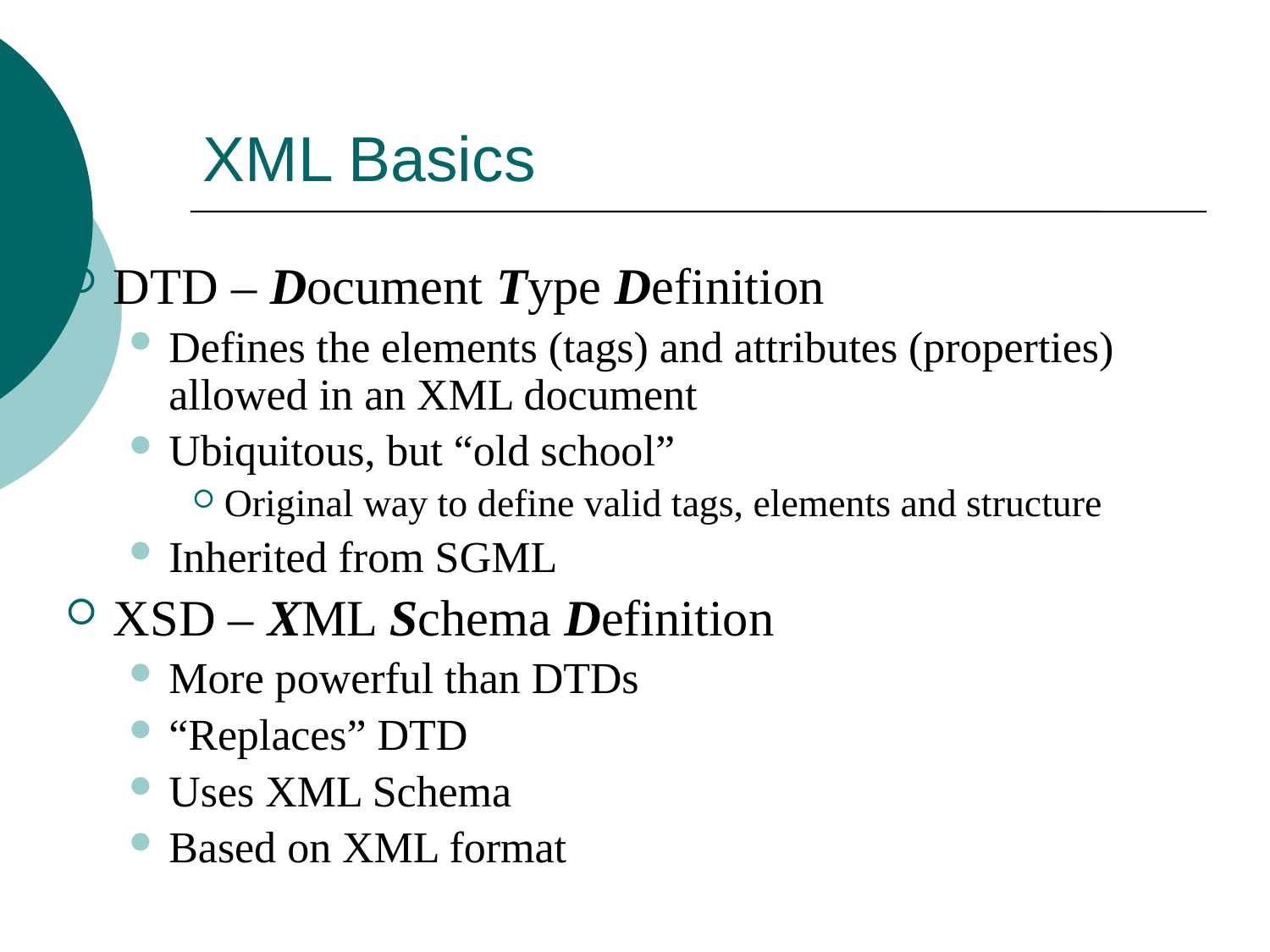

# XML Basics
DTD – Document Type Definition
Defines the elements (tags) and attributes (properties) allowed in an XML document
Ubiquitous, but “old school”
Original way to define valid tags, elements and structure
Inherited from SGML
XSD – XML Schema Definition
More powerful than DTDs
“Replaces” DTD
Uses XML Schema
Based on XML format